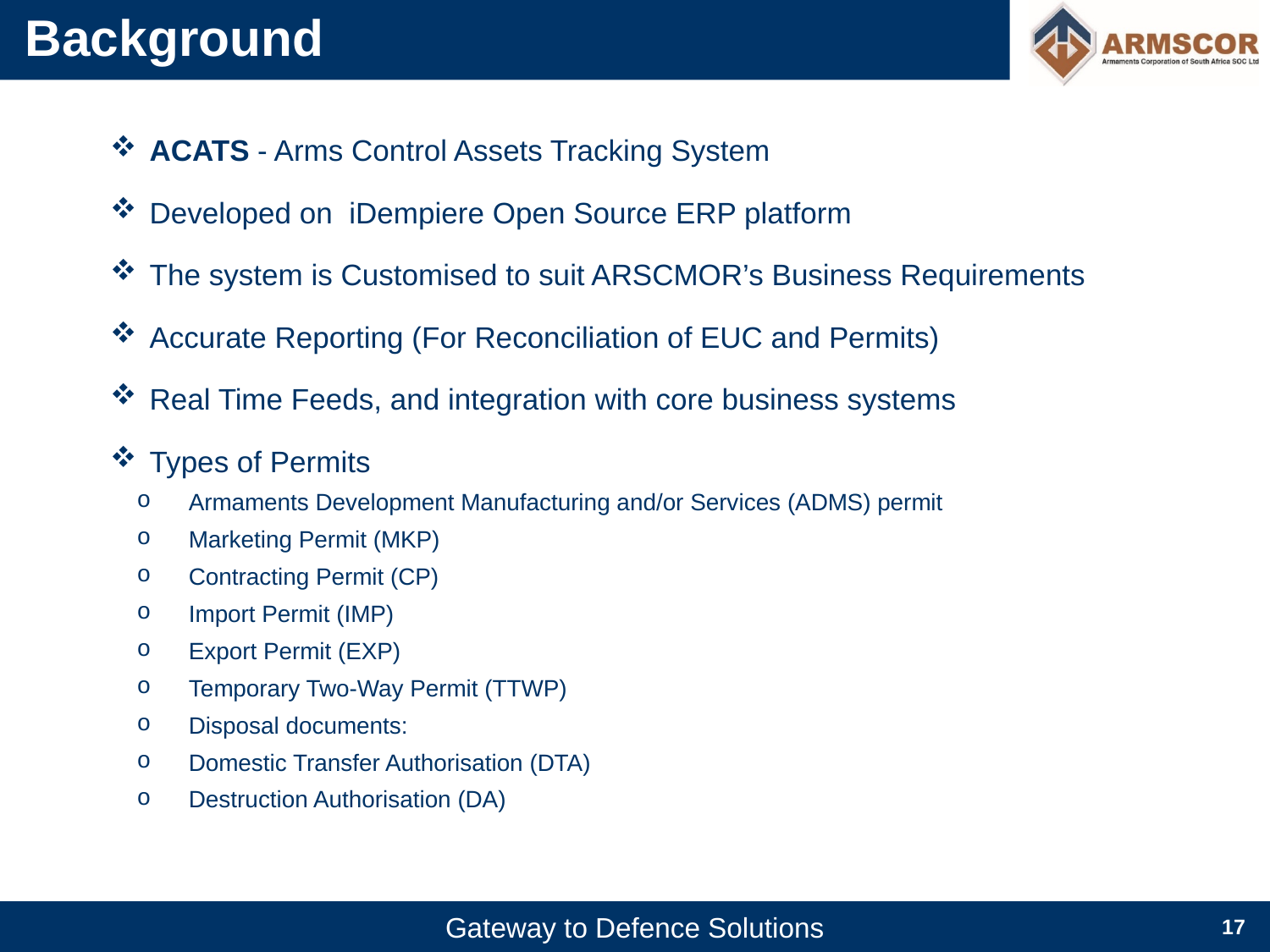

# Background
ACATS - Arms Control Assets Tracking System
Developed on  iDempiere Open Source ERP platform
The system is Customised to suit ARSCMOR’s Business Requirements
Accurate Reporting (For Reconciliation of EUC and Permits)
Real Time Feeds, and integration with core business systems
Types of Permits
Armaments Development Manufacturing and/or Services (ADMS) permit
Marketing Permit (MKP)
Contracting Permit (CP)
Import Permit (IMP)
Export Permit (EXP)
Temporary Two-Way Permit (TTWP)
Disposal documents:
Domestic Transfer Authorisation (DTA)
Destruction Authorisation (DA)